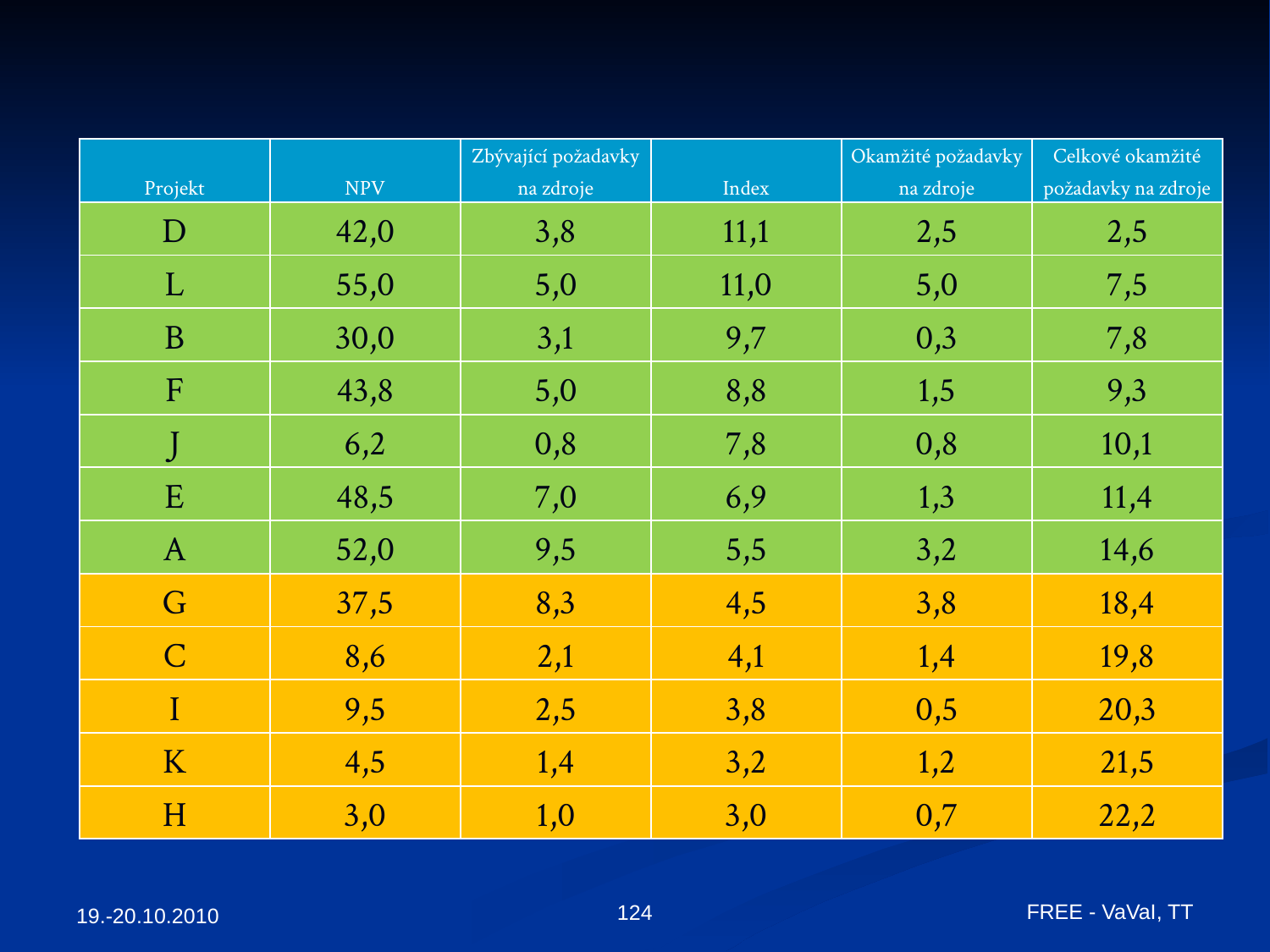

| Projekt | NPV | Zbývající požadavky na zdroje | Index | Okamžité požadavky na zdroje | Celkové okamžité požadavky na zdroje |
| --- | --- | --- | --- | --- | --- |
| D | 42,0 | 3,8 | 11,1 | 2,5 | 2,5 |
| L | 55,0 | 5,0 | 11,0 | 5,0 | 7,5 |
| B | 30,0 | 3,1 | 9,7 | 0,3 | 7,8 |
| F | 43,8 | 5,0 | 8,8 | 1,5 | 9,3 |
| J | 6,2 | 0,8 | 7,8 | 0,8 | 10,1 |
| E | 48,5 | 7,0 | 6,9 | 1,3 | 11,4 |
| A | 52,0 | 9,5 | 5,5 | 3,2 | 14,6 |
| G | 37,5 | 8,3 | 4,5 | 3,8 | 18,4 |
| C | 8,6 | 2,1 | 4,1 | 1,4 | 19,8 |
| I | 9,5 | 2,5 | 3,8 | 0,5 | 20,3 |
| K | 4,5 | 1,4 | 3,2 | 1,2 | 21,5 |
| H | 3,0 | 1,0 | 3,0 | 0,7 | 22,2 |
FREE - VaVaI, TT
124
19.-20.10.2010